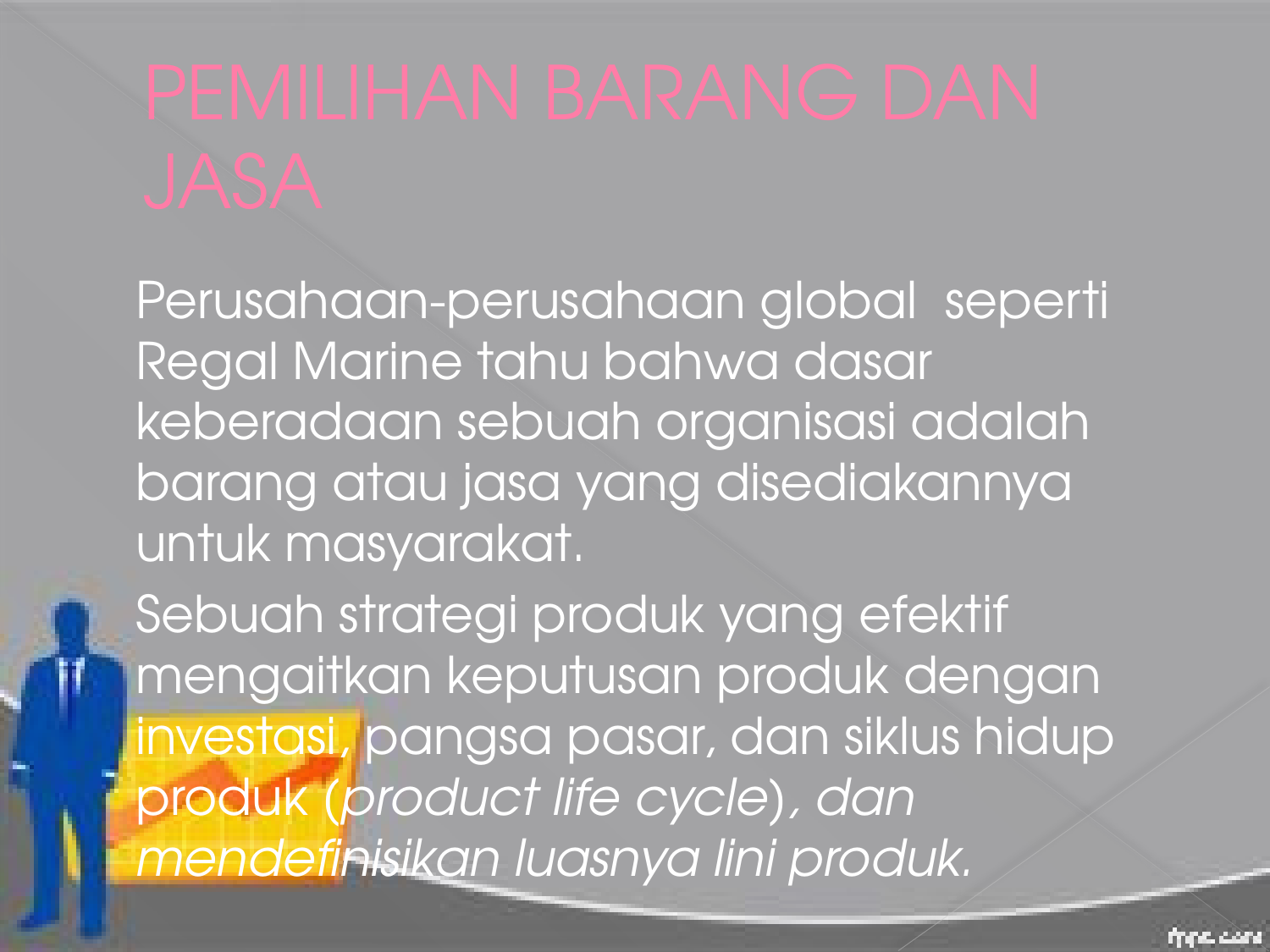

# PEMILIHAN BARANG DAN JASA
		Perusahaan-perusahaan global  seperti Regal Marine tahu bahwa dasar keberadaan sebuah organisasi adalah barang atau jasa yang disediakannya untuk masyarakat.
		Sebuah strategi produk yang efektif mengaitkan keputusan produk dengan investasi, pangsa pasar, dan siklus hidup produk (product life cycle), dan mendefinisikan luasnya lini produk.